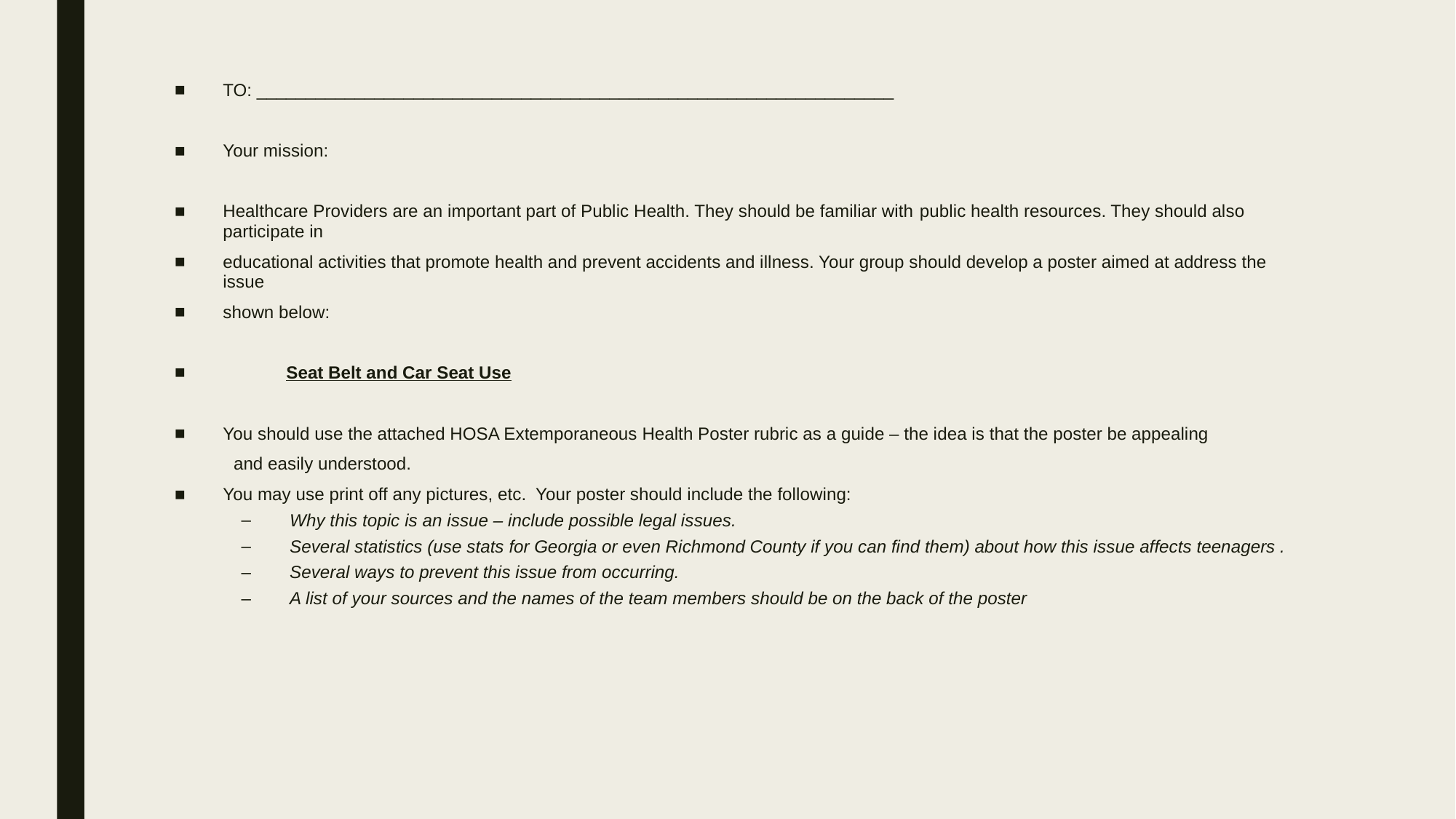

TO: _________________________________________________________________

Your mission:

Healthcare Providers are an important part of Public Health. They should be familiar with public health resources. They should also participate in
educational activities that promote health and prevent accidents and illness. Your group should develop a poster aimed at address the issue
shown below:

   	Seat Belt and Car Seat Use

You should use the attached HOSA Extemporaneous Health Poster rubric as a guide – the idea is that the poster be appealing
            and easily understood.
You may use print off any pictures, etc.  Your poster should include the following:
Why this topic is an issue – include possible legal issues.
Several statistics (use stats for Georgia or even Richmond County if you can find them) about how this issue affects teenagers .
Several ways to prevent this issue from occurring.
A list of your sources and the names of the team members should be on the back of the poster